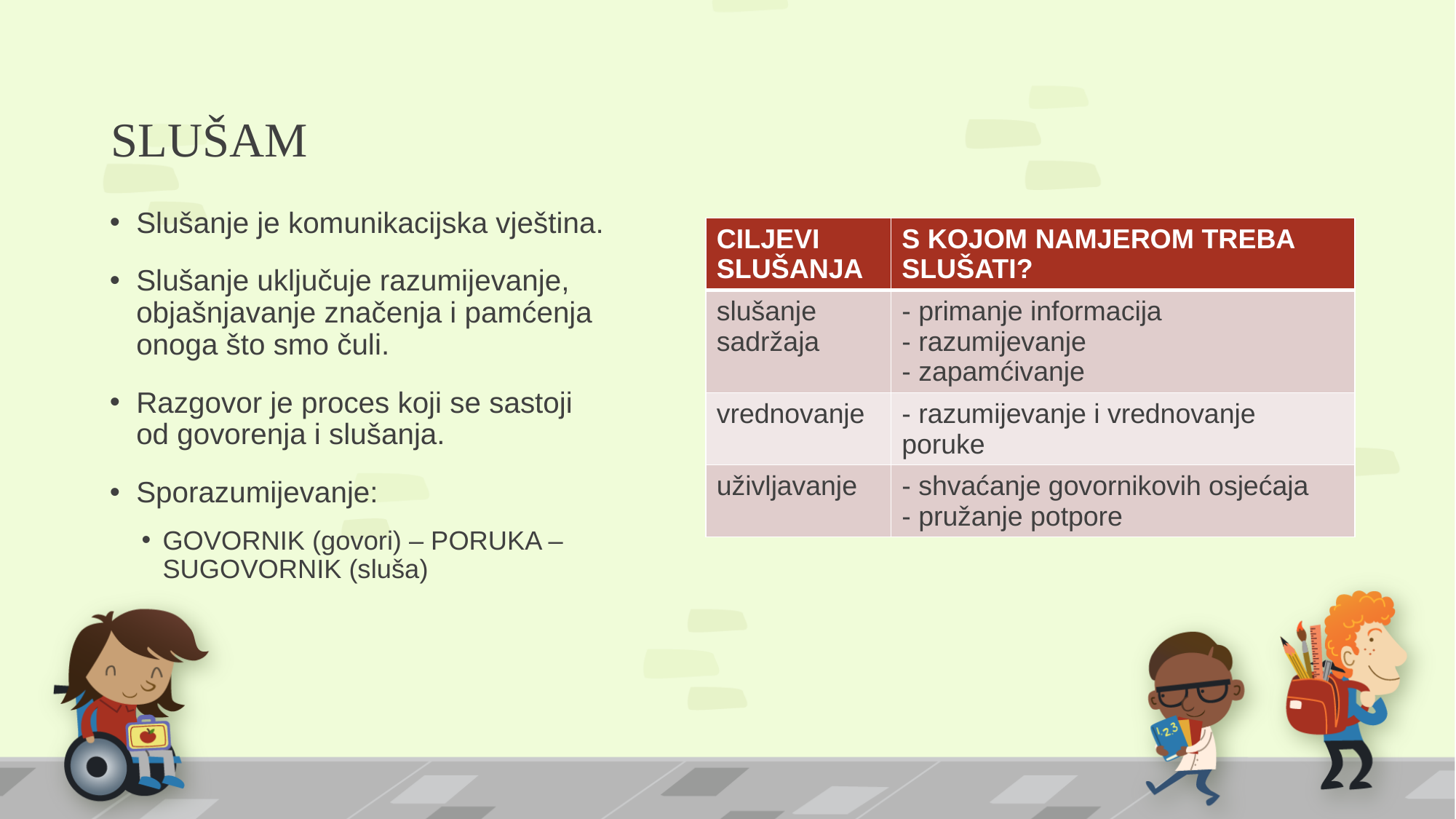

# SLUŠAM
Slušanje je komunikacijska vještina.
Slušanje uključuje razumijevanje, objašnjavanje značenja i pamćenja onoga što smo čuli.
Razgovor je proces koji se sastoji od govorenja i slušanja.
Sporazumijevanje:
GOVORNIK (govori) – PORUKA – SUGOVORNIK (sluša)

| CILJEVI SLUŠANJA | S KOJOM NAMJEROM TREBA SLUŠATI? |
| --- | --- |
| slušanje sadržaja | - primanje informacija - razumijevanje - zapamćivanje |
| vrednovanje | - razumijevanje i vrednovanje poruke |
| uživljavanje | - shvaćanje govornikovih osjećaja - pružanje potpore |